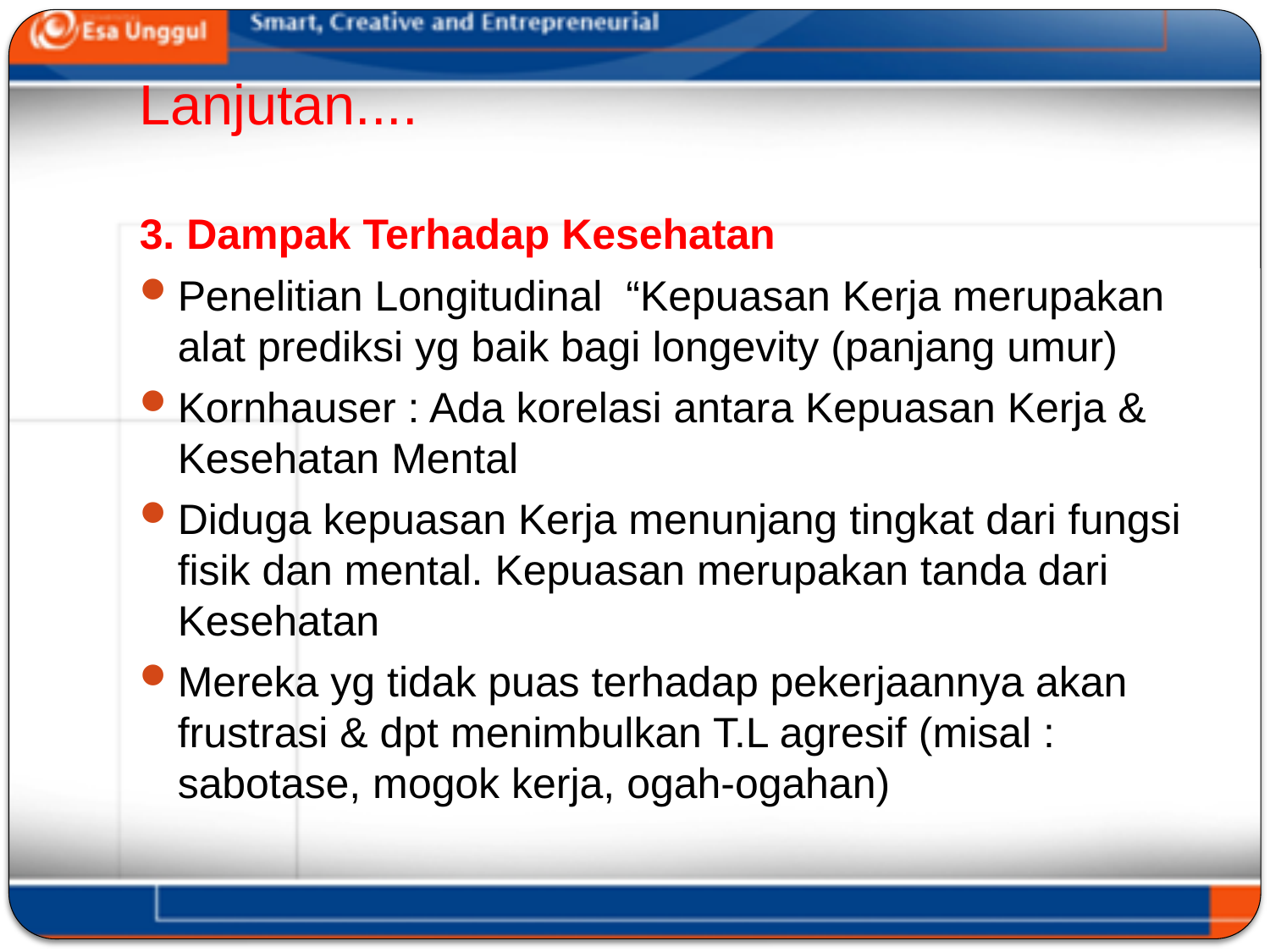

# Lanjutan....
3. Dampak Terhadap Kesehatan
Penelitian Longitudinal  “Kepuasan Kerja merupakan alat prediksi yg baik bagi longevity (panjang umur)
Kornhauser : Ada korelasi antara Kepuasan Kerja & Kesehatan Mental
Diduga kepuasan Kerja menunjang tingkat dari fungsi fisik dan mental. Kepuasan merupakan tanda dari Kesehatan
Mereka yg tidak puas terhadap pekerjaannya akan frustrasi & dpt menimbulkan T.L agresif (misal : sabotase, mogok kerja, ogah-ogahan)